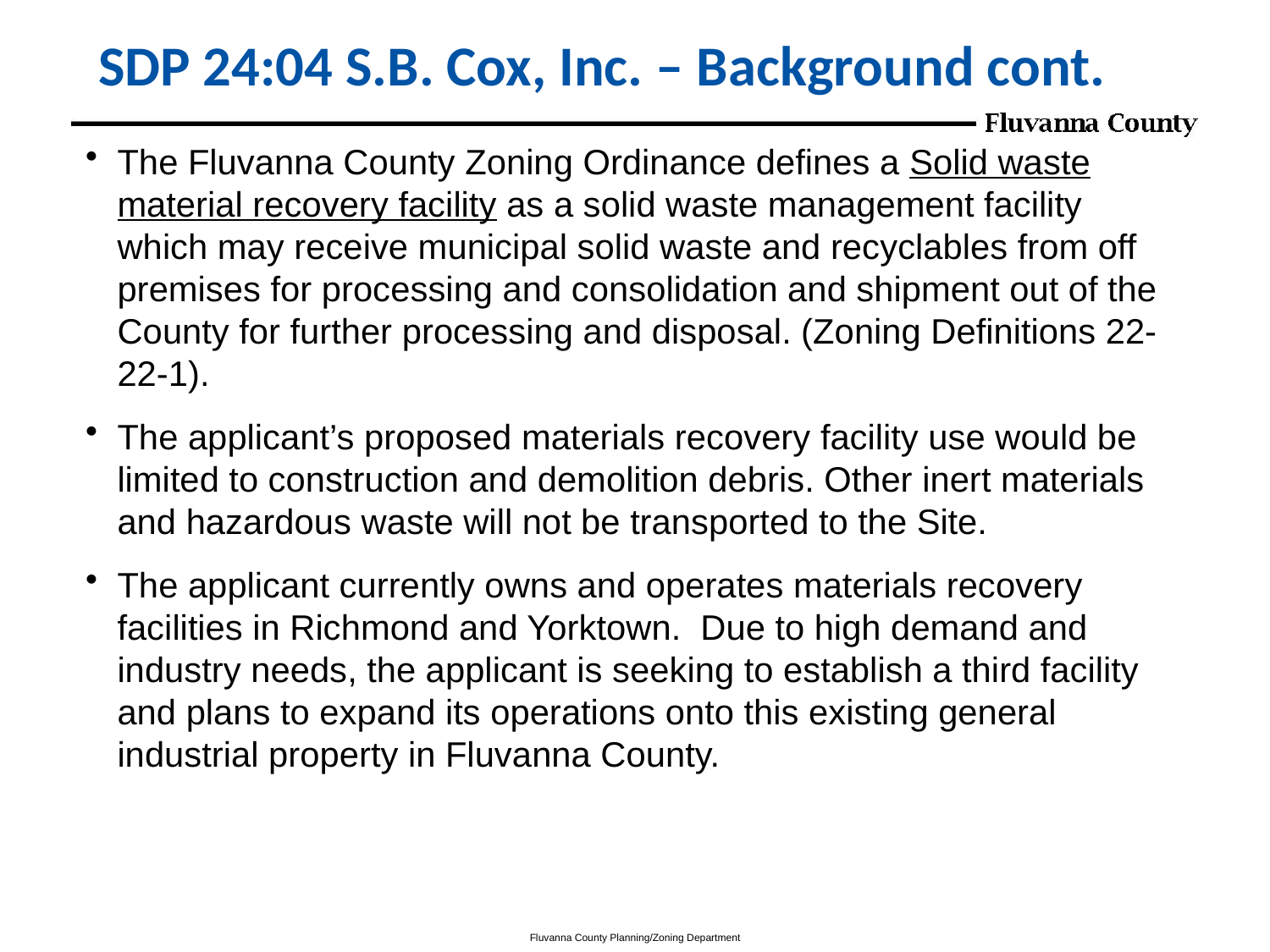

# SDP 24:04 S.B. Cox, Inc. – Background cont.
The Fluvanna County Zoning Ordinance defines a Solid waste material recovery facility as a solid waste management facility which may receive municipal solid waste and recyclables from off premises for processing and consolidation and shipment out of the County for further processing and disposal. (Zoning Definitions 22-22-1).
The applicant’s proposed materials recovery facility use would be limited to construction and demolition debris. Other inert materials and hazardous waste will not be transported to the Site.
The applicant currently owns and operates materials recovery facilities in Richmond and Yorktown.  Due to high demand and industry needs, the applicant is seeking to establish a third facility and plans to expand its operations onto this existing general industrial property in Fluvanna County.